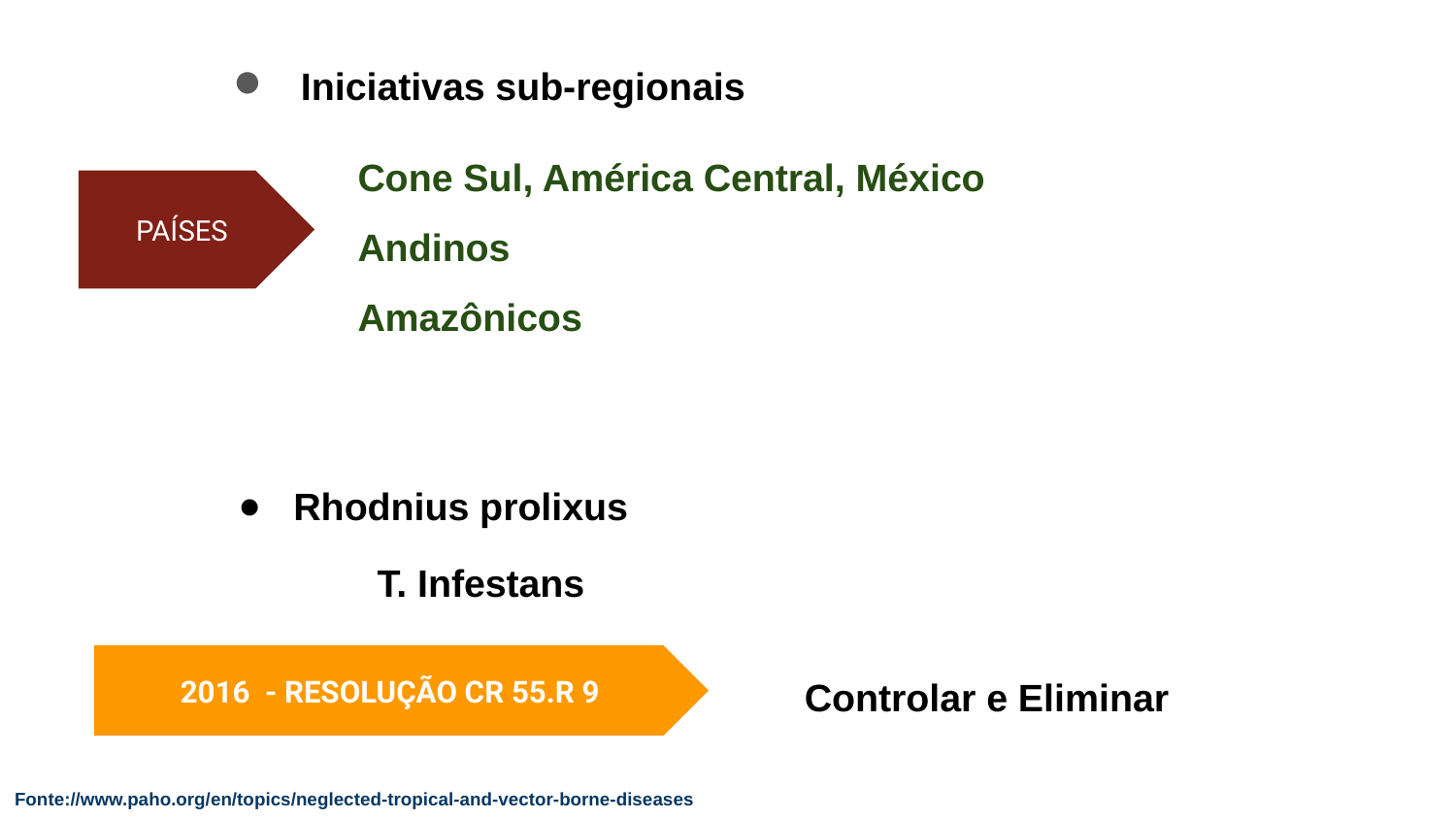

Iniciativas sub-regionais
       Cone Sul, América Central, México
       Andinos
       Amazônicos
PAÍSES
Rhodnius prolixus
   	 T. Infestans
2016  - RESOLUÇÃO CR 55.R 9
Controlar e Eliminar
Fonte://www.paho.org/en/topics/neglected-tropical-and-vector-borne-diseases